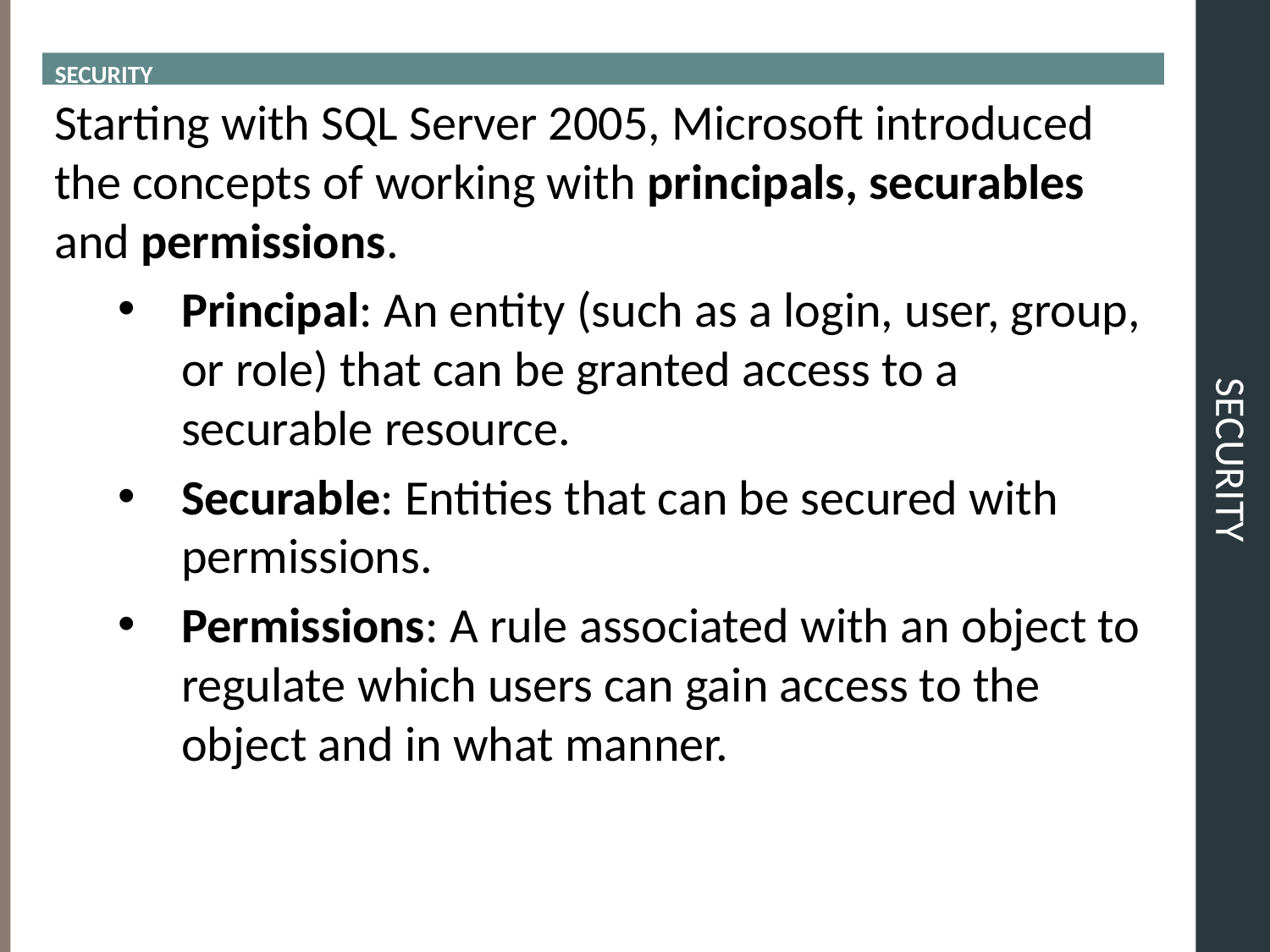

SECURITY
# SECURITY
Starting with SQL Server 2005, Microsoft introduced the concepts of working with principals, securables and permissions.
Principal: An entity (such as a login, user, group, or role) that can be granted access to a securable resource.
Securable: Entities that can be secured with permissions.
Permissions: A rule associated with an object to regulate which users can gain access to the object and in what manner.